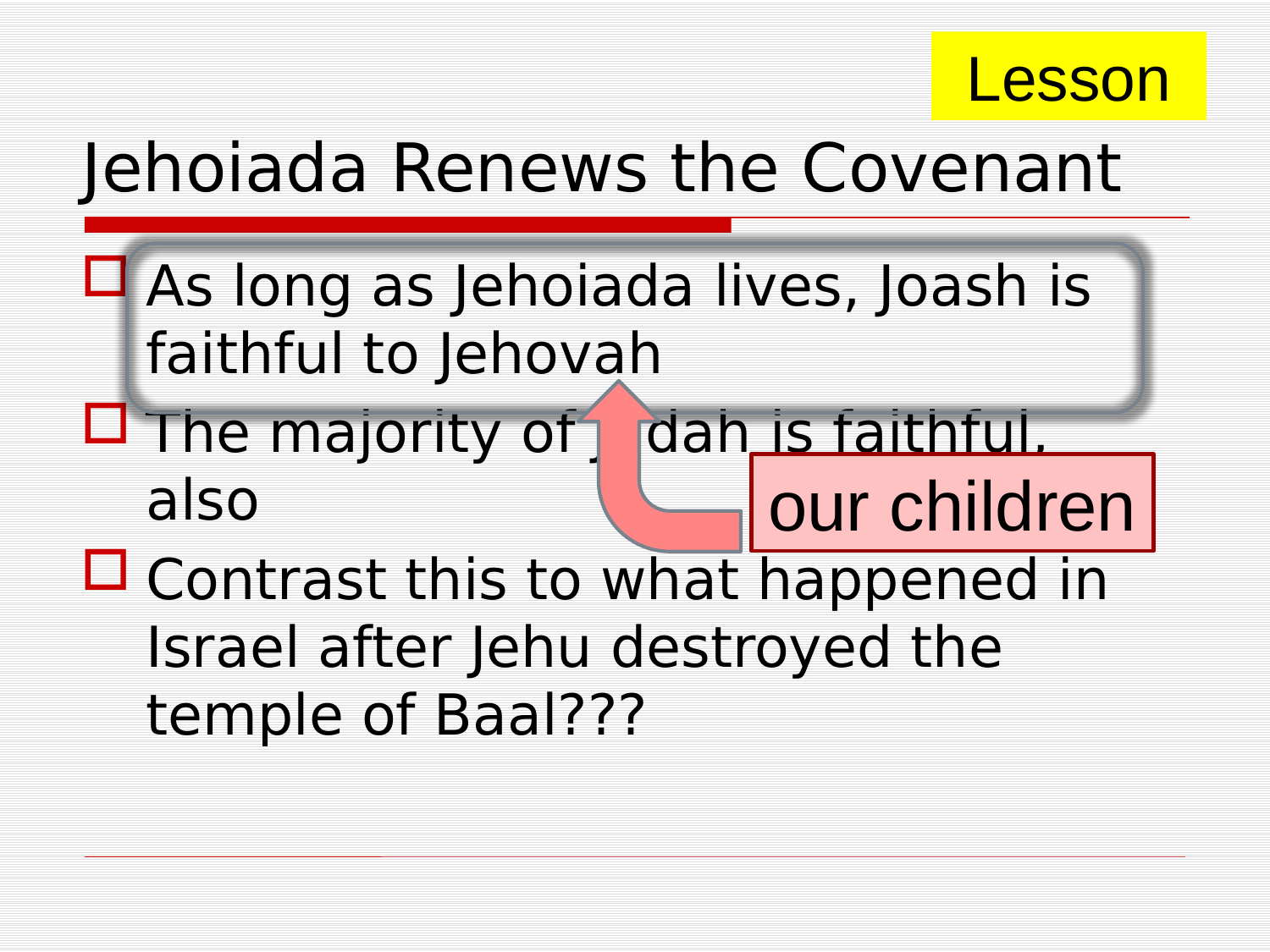

Lesson
# Jehoiada Renews the Covenant
As long as Jehoiada lives, Joash is faithful to Jehovah
The majority of Judah is faithful, also
Contrast this to what happened in Israel after Jehu destroyed the temple of Baal???

our children